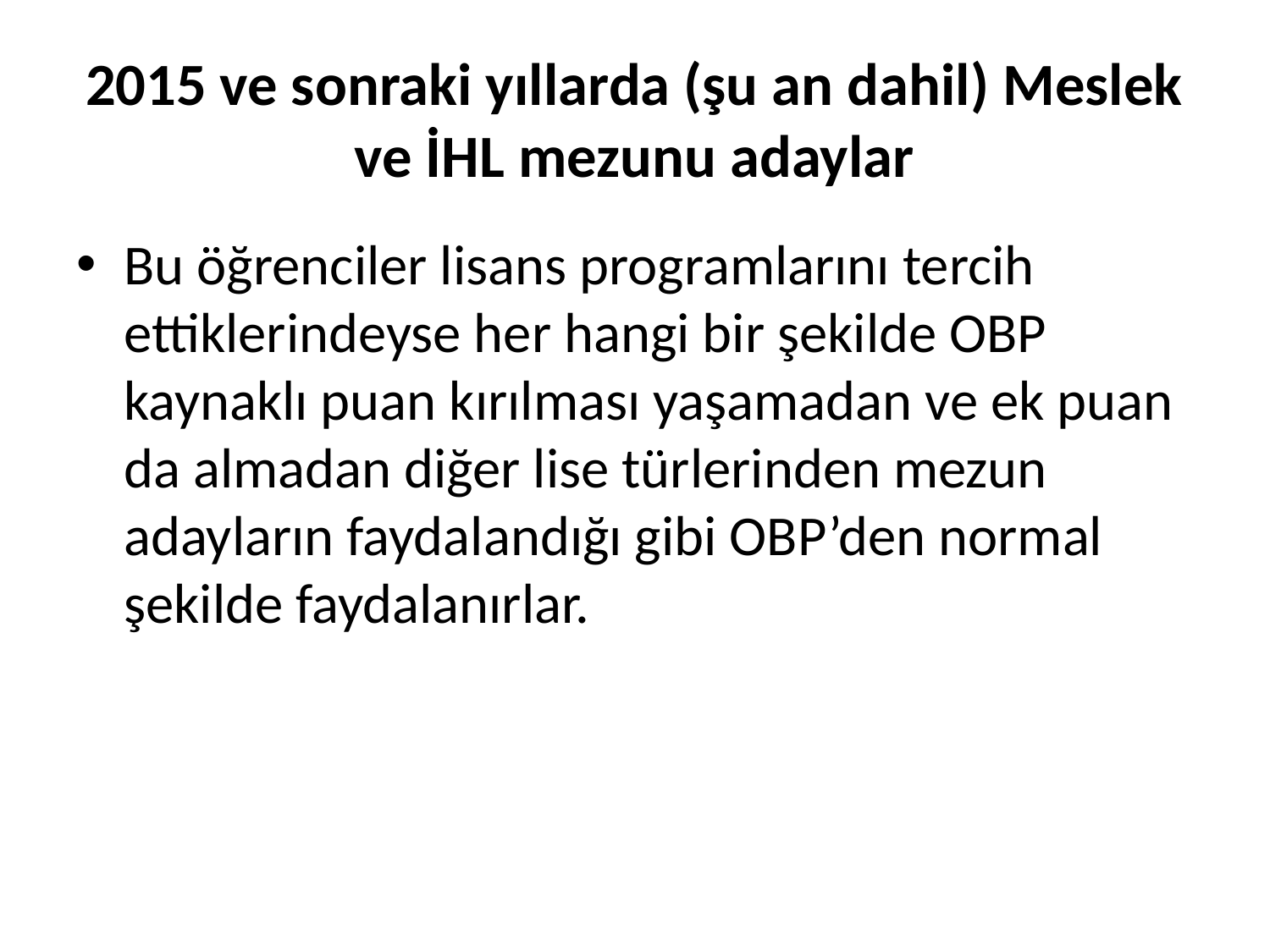

# 2015 ve sonraki yıllarda (şu an dahil) Meslek ve İHL mezunu adaylar
Bu öğrenciler lisans programlarını tercih ettiklerindeyse her hangi bir şekilde OBP kaynaklı puan kırılması yaşamadan ve ek puan da almadan diğer lise türlerinden mezun adayların faydalandığı gibi OBP’den normal şekilde faydalanırlar.